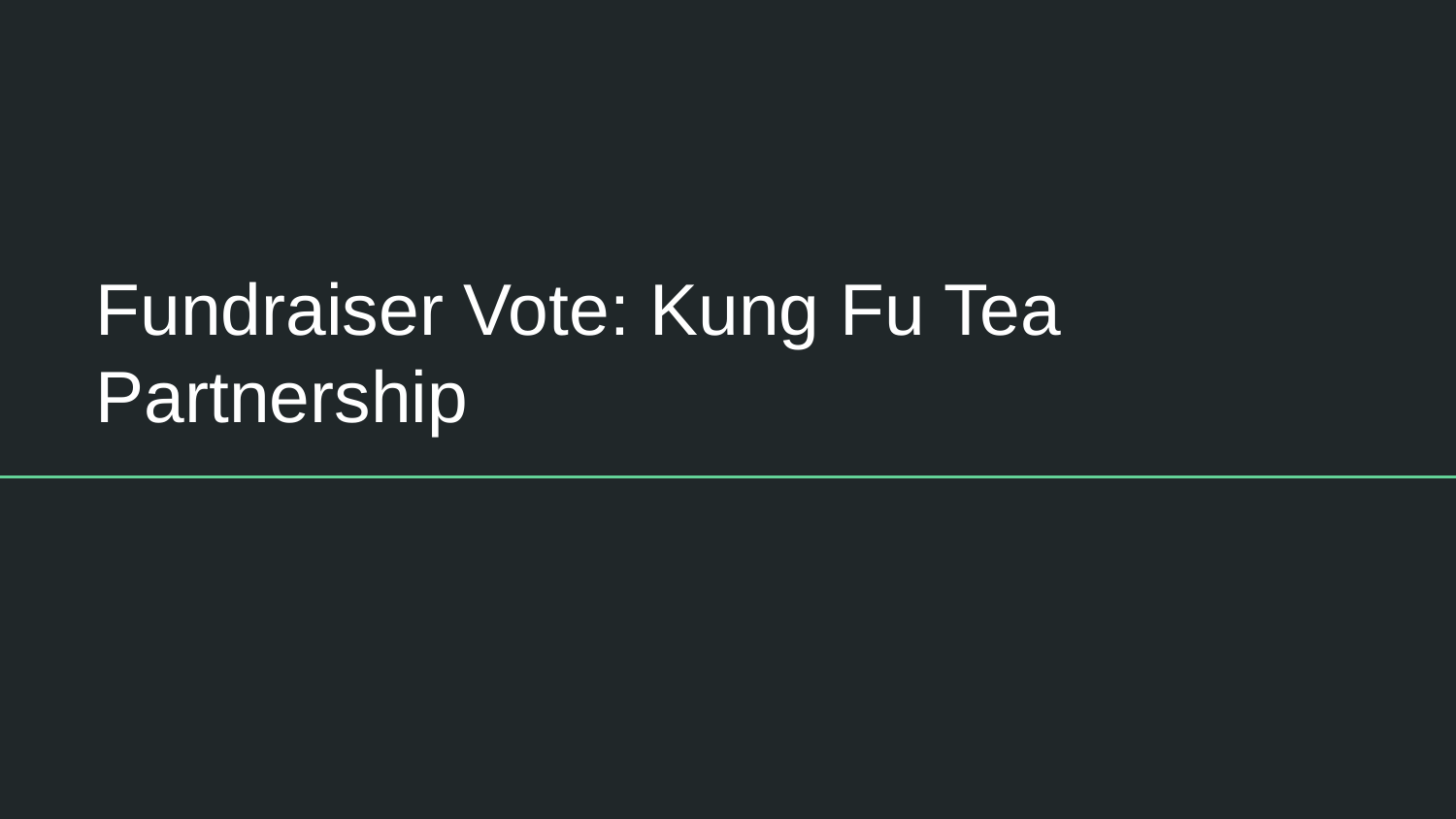

# Fundraiser Vote: Kung Fu Tea Partnership